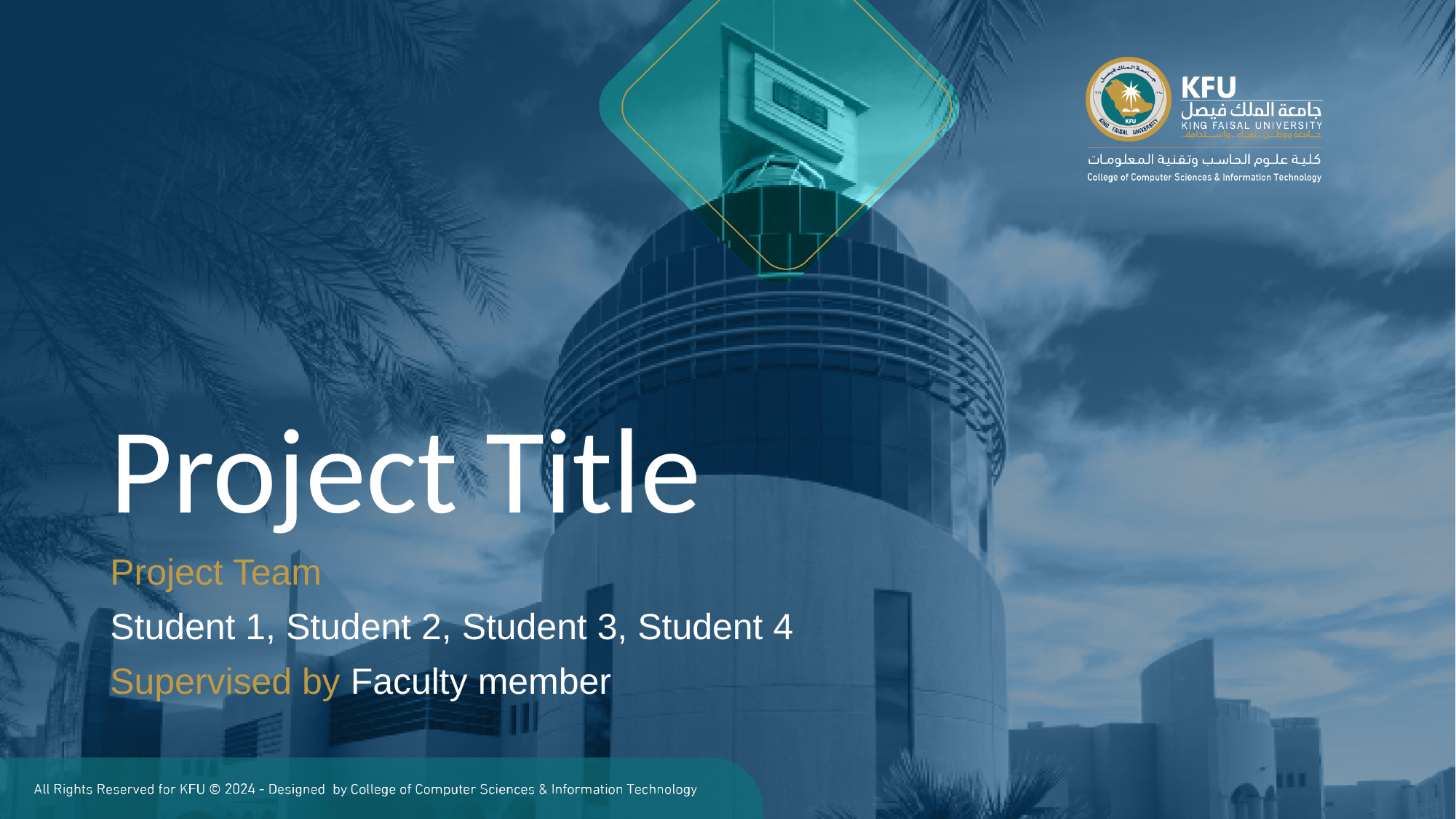

# Project Title
Project Team
Student 1, Student 2, Student 3, Student 4
Supervised by Faculty member